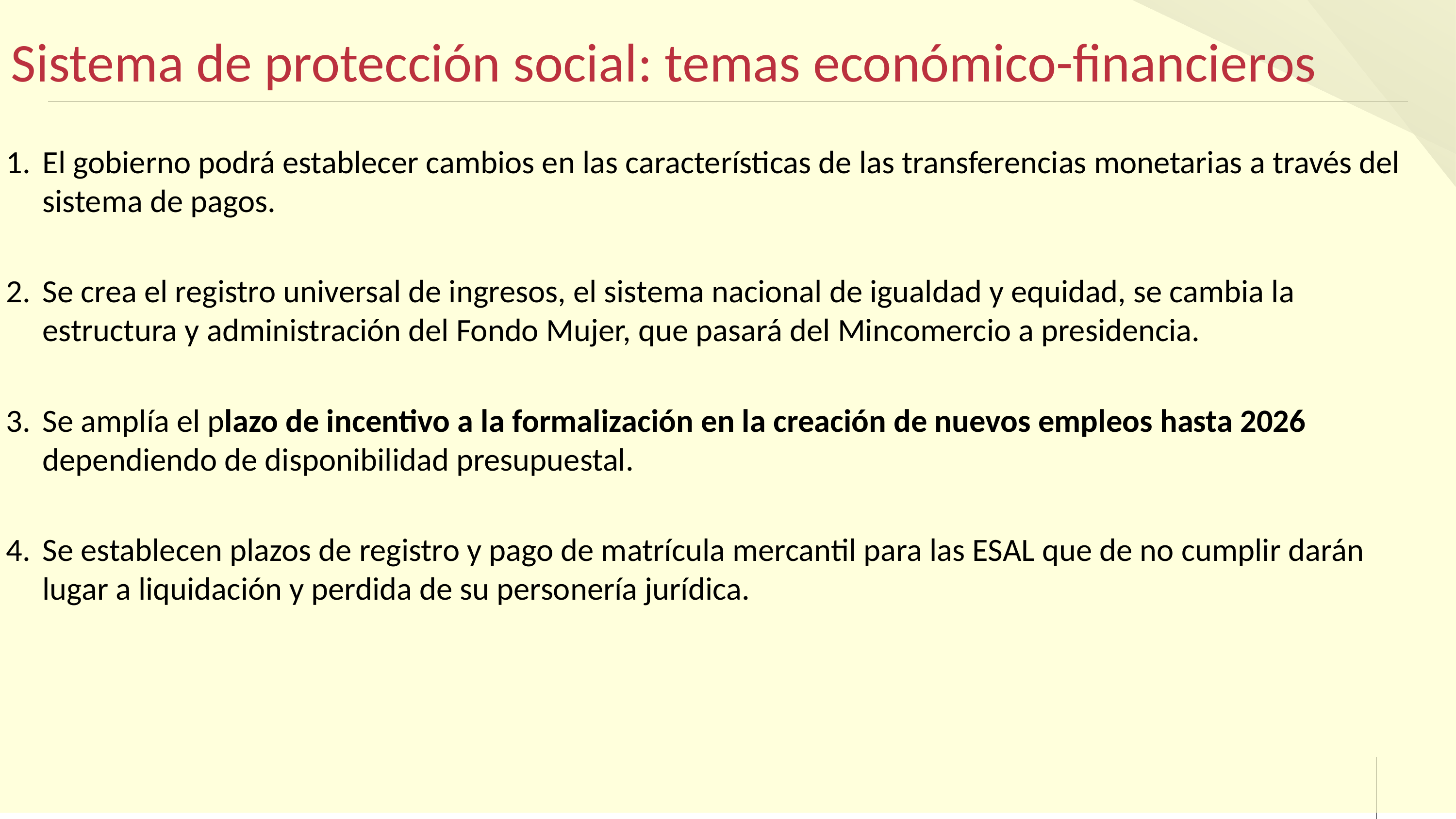

# Sistema de protección social: temas económico-financieros

El gobierno podrá establecer cambios en las características de las transferencias monetarias a través del sistema de pagos.

Se crea el registro universal de ingresos, el sistema nacional de igualdad y equidad, se cambia la estructura y administración del Fondo Mujer, que pasará del Mincomercio a presidencia.

Se amplía el plazo de incentivo a la formalización en la creación de nuevos empleos hasta 2026 dependiendo de disponibilidad presupuestal.

Se establecen plazos de registro y pago de matrícula mercantil para las ESAL que de no cumplir darán lugar a liquidación y perdida de su personería jurídica.